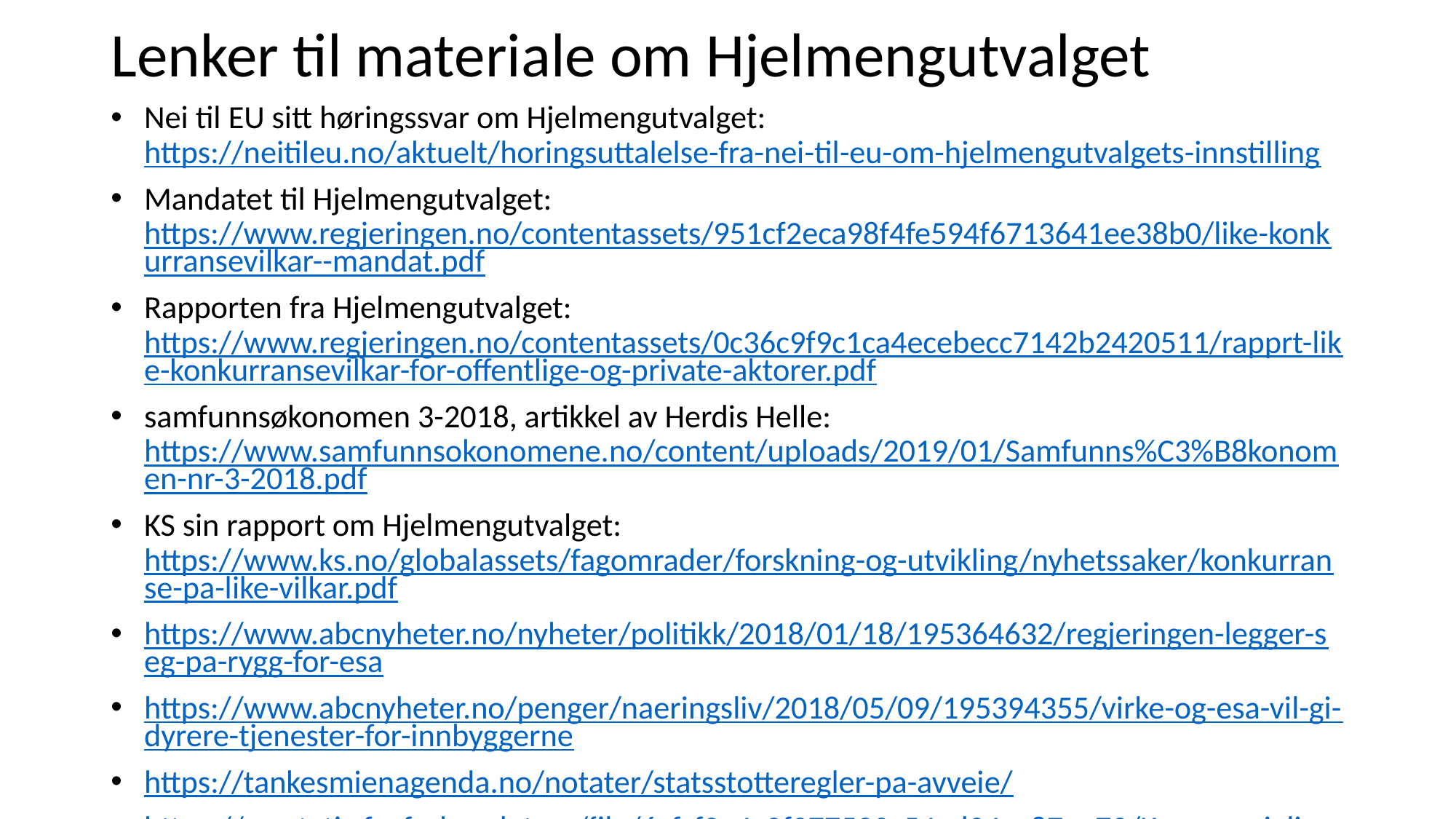

# Lenker til materiale om Hjelmengutvalget
Nei til EU sitt høringssvar om Hjelmengutvalget: https://neitileu.no/aktuelt/horingsuttalelse-fra-nei-til-eu-om-hjelmengutvalgets-innstilling
Mandatet til Hjelmengutvalget: https://www.regjeringen.no/contentassets/951cf2eca98f4fe594f6713641ee38b0/like-konkurransevilkar--mandat.pdf
Rapporten fra Hjelmengutvalget: https://www.regjeringen.no/contentassets/0c36c9f9c1ca4ecebecc7142b2420511/rapprt-like-konkurransevilkar-for-offentlige-og-private-aktorer.pdf
samfunnsøkonomen 3-2018, artikkel av Herdis Helle: https://www.samfunnsokonomene.no/content/uploads/2019/01/Samfunns%C3%B8konomen-nr-3-2018.pdf
KS sin rapport om Hjelmengutvalget: https://www.ks.no/globalassets/fagomrader/forskning-og-utvikling/nyhetssaker/konkurranse-pa-like-vilkar.pdf
https://www.abcnyheter.no/nyheter/politikk/2018/01/18/195364632/regjeringen-legger-seg-pa-rygg-for-esa
https://www.abcnyheter.no/penger/naeringsliv/2018/05/09/195394355/virke-og-esa-vil-gi-dyrere-tjenester-for-innbyggerne
https://tankesmienagenda.no/notater/statsstotteregler-pa-avveie/
https://ep-static.fagforbundet.no/file/6cfcf2e4c2f277520c54ad94ce87ee72/Kommersialisering-av-fellesgodene.pdfr-3-2018.pdf
https://www.nationen.no/motkultur/kommentar/en-ordforers-mareritt/
https://www.friheten.no/component/cobalt/bruker-artikler/749-bjarne-herold-johansen/15-politikk-samfunn/339-sunt-med-nadelosemarkedskrefter?Itemid=122